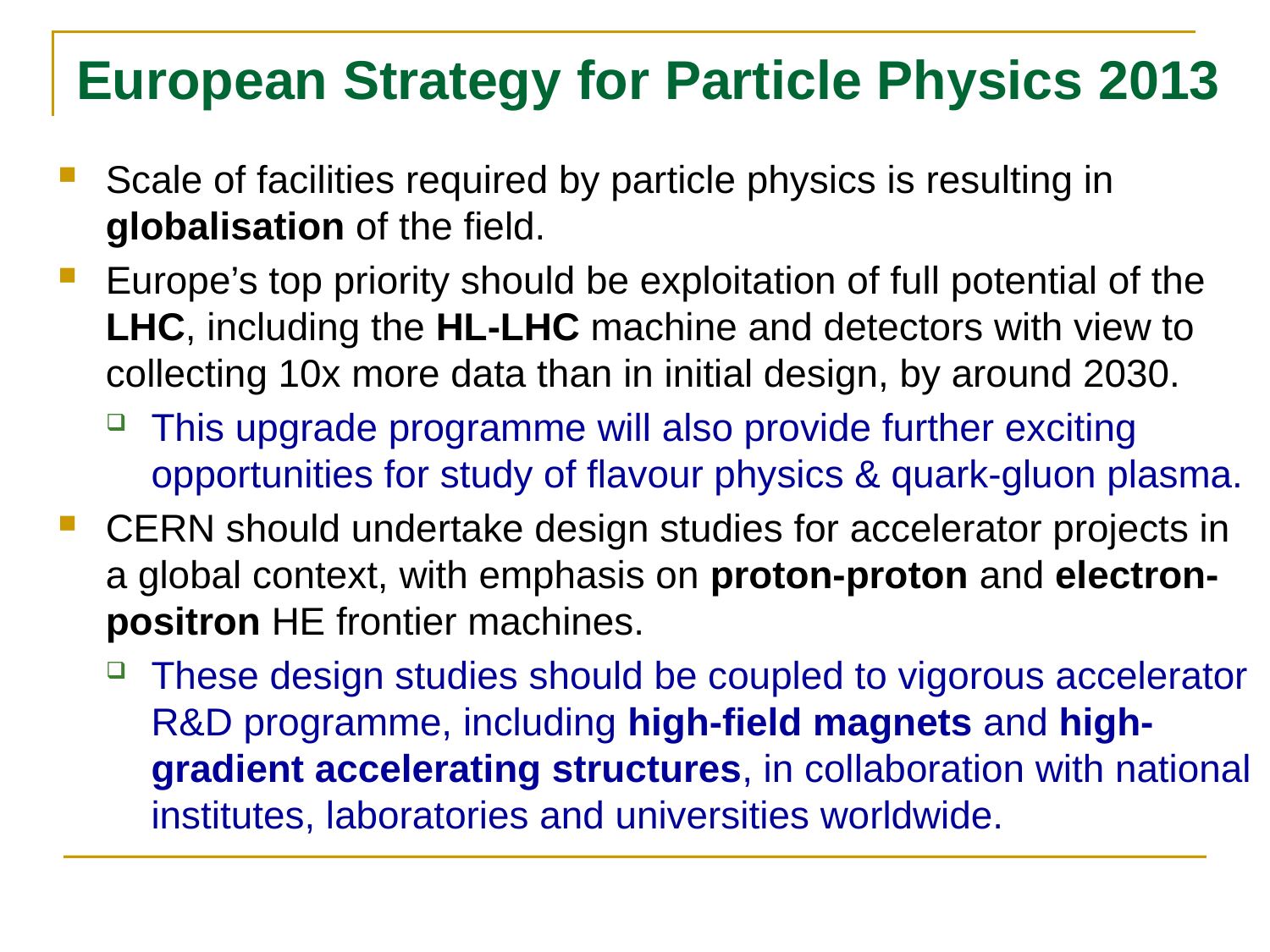

# European Strategy for Particle Physics 2013
Scale of facilities required by particle physics is resulting in globalisation of the field.
Europe’s top priority should be exploitation of full potential of the LHC, including the HL-LHC machine and detectors with view to collecting 10x more data than in initial design, by around 2030.
This upgrade programme will also provide further exciting opportunities for study of flavour physics & quark-gluon plasma.
CERN should undertake design studies for accelerator projects in a global context, with emphasis on proton-proton and electron-positron HE frontier machines.
These design studies should be coupled to vigorous accelerator R&D programme, including high-field magnets and high-gradient accelerating structures, in collaboration with national institutes, laboratories and universities worldwide.